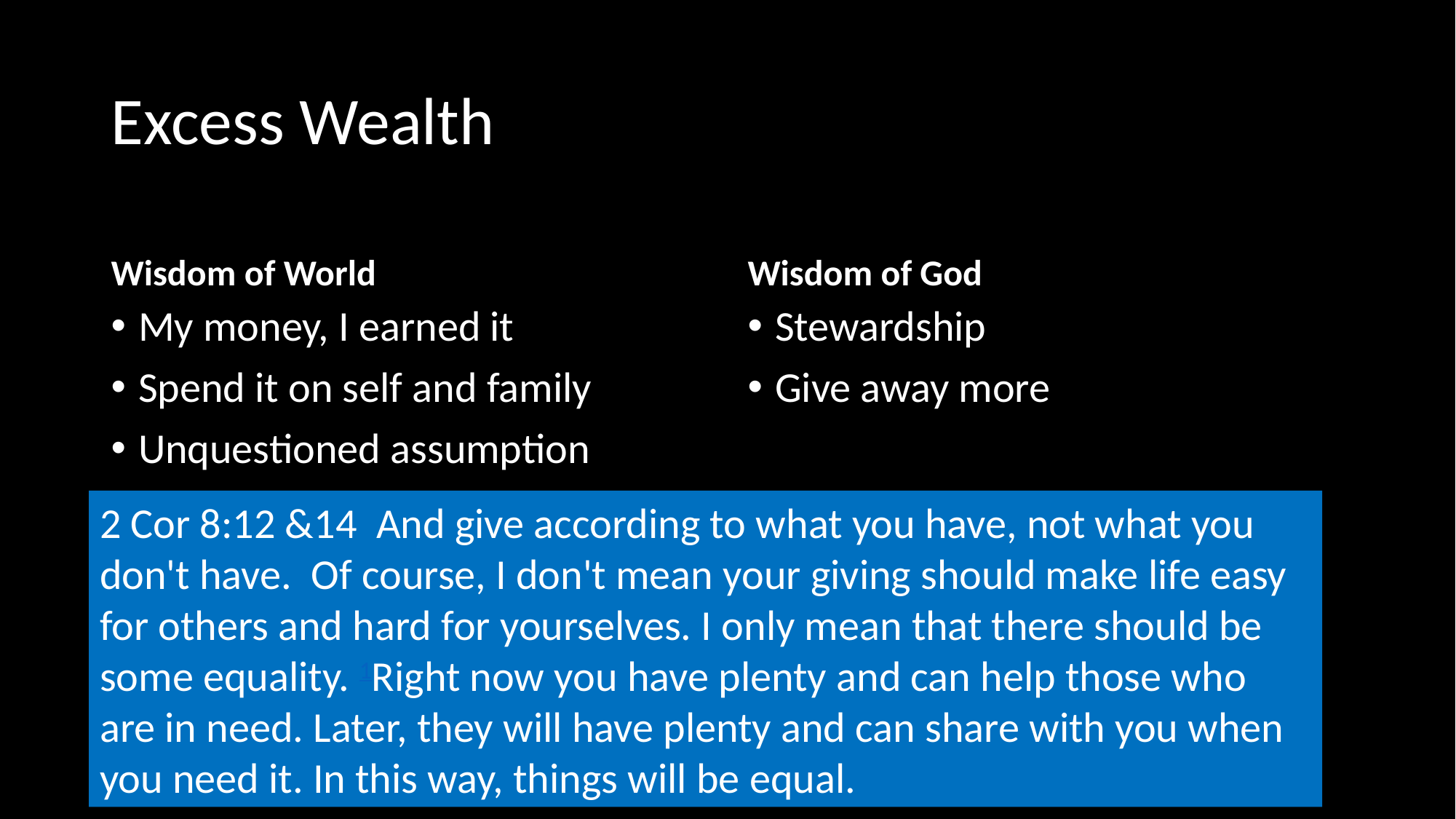

# Excess Wealth
Wisdom of World
Wisdom of God
My money, I earned it
Spend it on self and family
Unquestioned assumption

Stewardship
Give away more

2 Cor 8:12 &14  And give according to what you have, not what you don't have.  Of course, I don't mean your giving should make life easy for others and hard for yourselves. I only mean that there should be some equality. 1Right now you have plenty and can help those who are in need. Later, they will have plenty and can share with you when you need it. In this way, things will be equal.